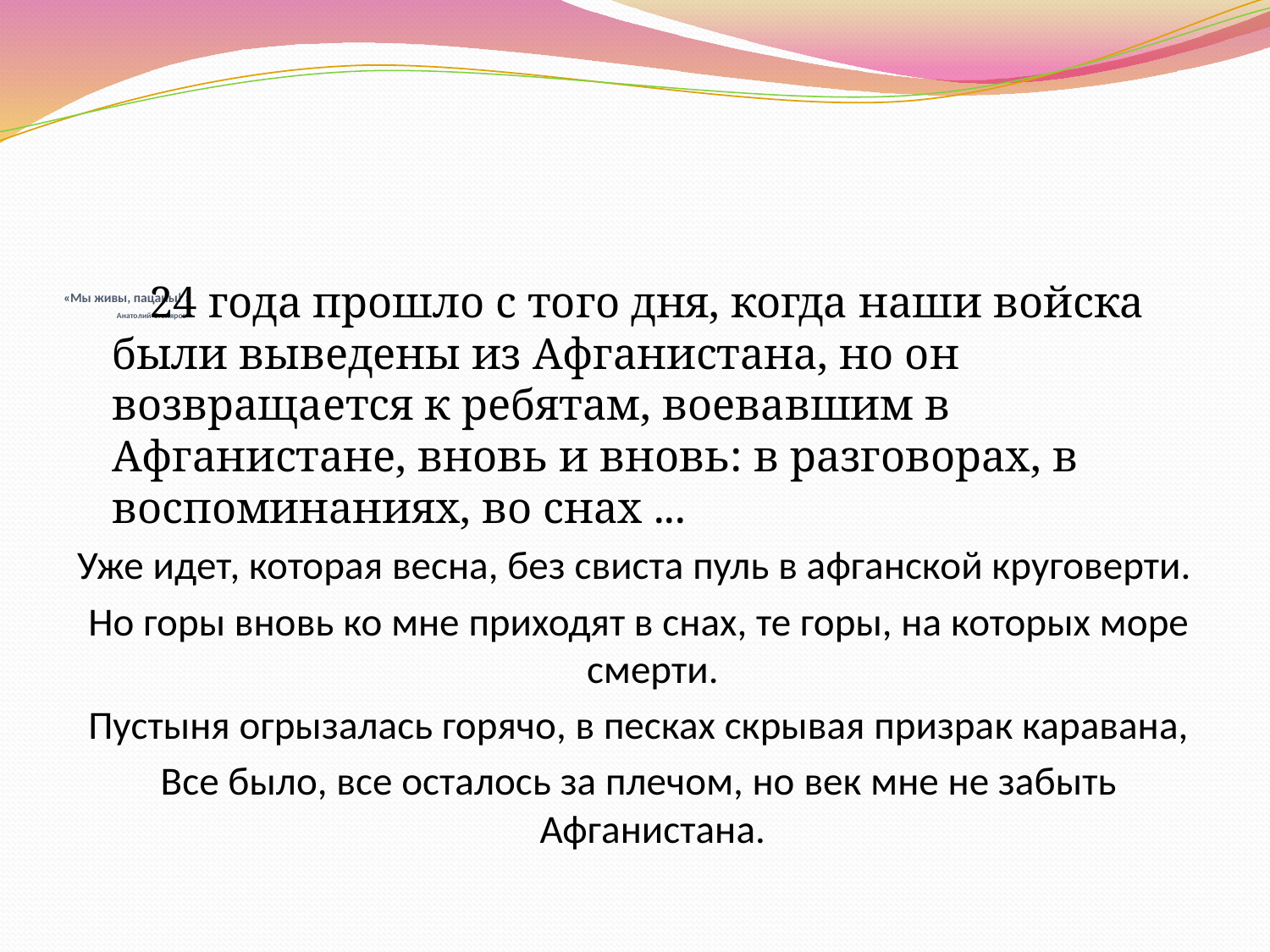

# «Мы живы, пацаны! » Анатолий Столяров
       24 года прошло с того дня, когда наши войска были выведены из Афганистана, но он возвращается к ребятам, воевавшим в Афганистане, вновь и вновь: в разговорах, в воспоминаниях, во снах ...
Уже идет, которая весна, без свиста пуль в афганской круговерти.
 Но горы вновь ко мне приходят в снах, те горы, на которых море смерти.
 Пустыня огрызалась горячо, в песках скрывая призрак каравана,
 Все было, все осталось за плечом, но век мне не забыть Афганистана.